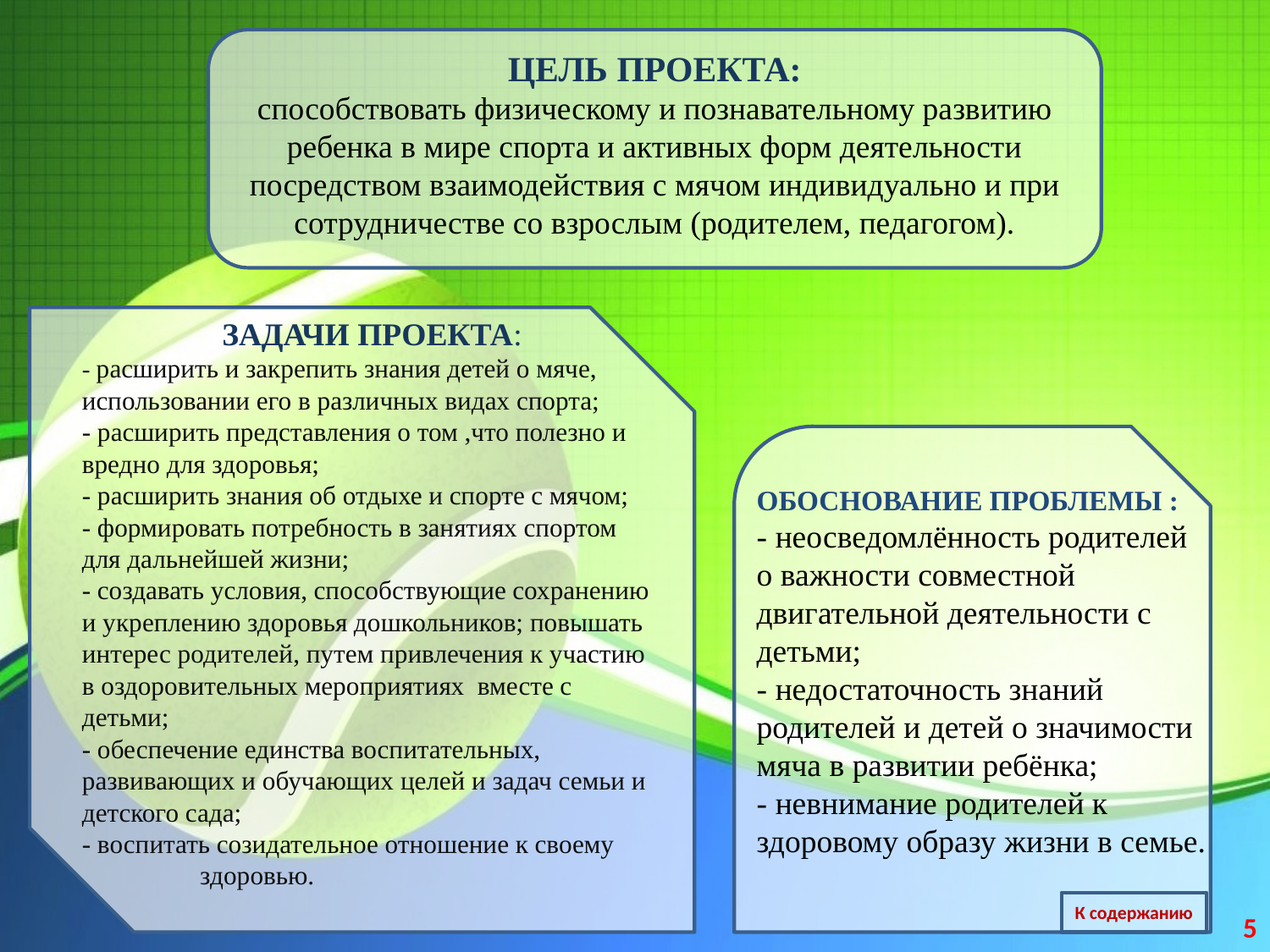

ЦЕЛЬ ПРОЕКТА:
способствовать физическому и познавательному развитию ребенка в мире спорта и активных форм деятельности посредством взаимодействия с мячом индивидуально и при сотрудничестве со взрослым (родителем, педагогом).

ЗАДАЧИ ПРОЕКТА:
- расширить и закрепить знания детей о мяче, использовании его в различных видах спорта;
- расширить представления о том ,что полезно и вредно для здоровья;
- расширить знания об отдыхе и спорте с мячом;
- формировать потребность в занятиях спортом для дальнейшей жизни;
- создавать условия, способствующие сохранению и укреплению здоровья дошкольников; повышать интерес родителей, путем привлечения к участию в оздоровительных мероприятиях  вместе с детьми;
- обеспечение единства воспитательных, развивающих и обучающих целей и задач семьи и детского сада;
- воспитать созидательное отношение к своему                          здоровью.

ОБОСНОВАНИЕ ПРОБЛЕМЫ :
- неосведомлённость родителей о важности совместной двигательной деятельности с детьми;
- недостаточность знаний родителей и детей о значимости мяча в развитии ребёнка;
- невнимание родителей к здоровому образу жизни в семье.
К содержанию
5